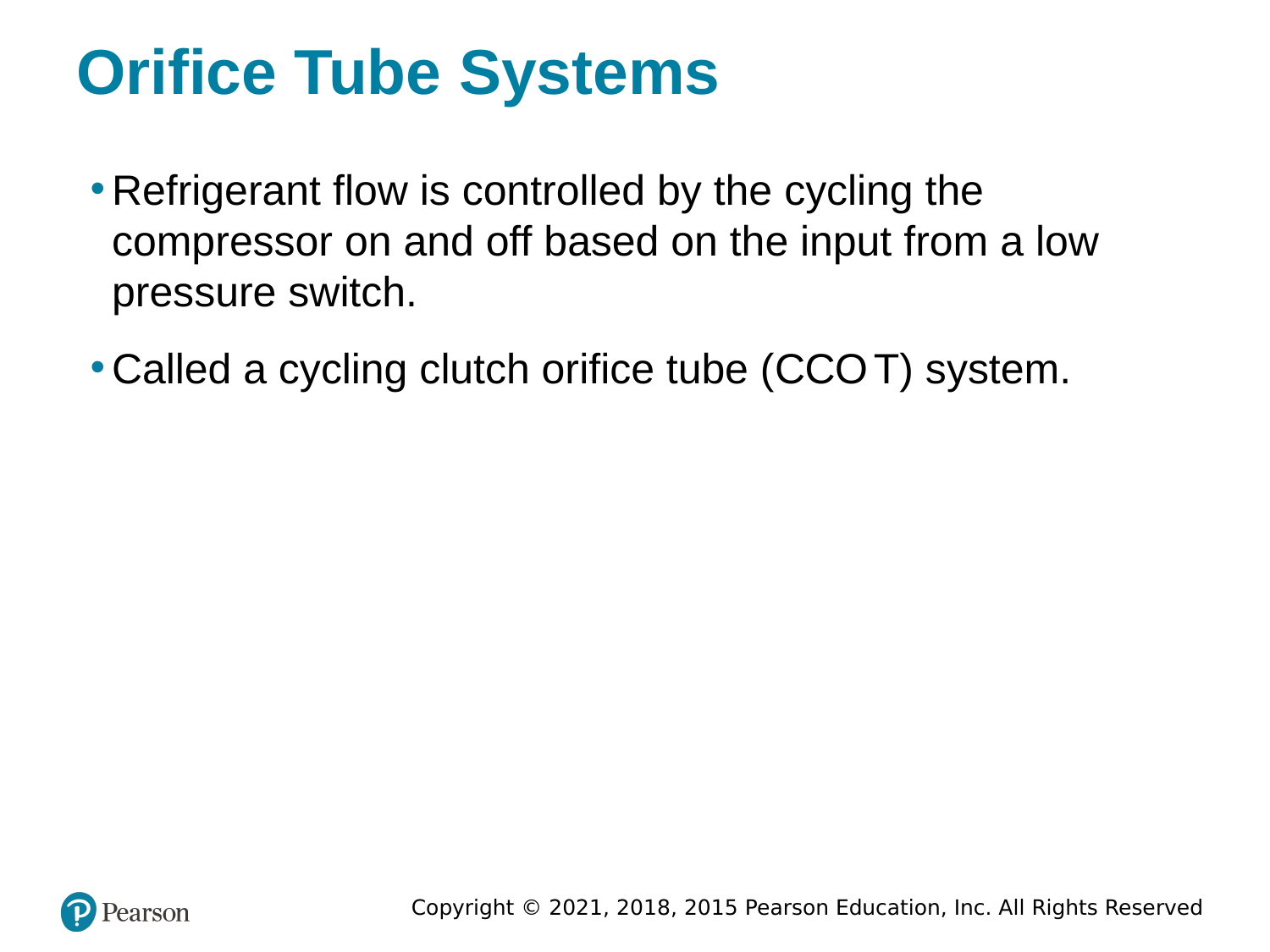

# Orifice Tube Systems
Refrigerant flow is controlled by the cycling the compressor on and off based on the input from a low pressure switch.
Called a cycling clutch orifice tube (C C O T) system.